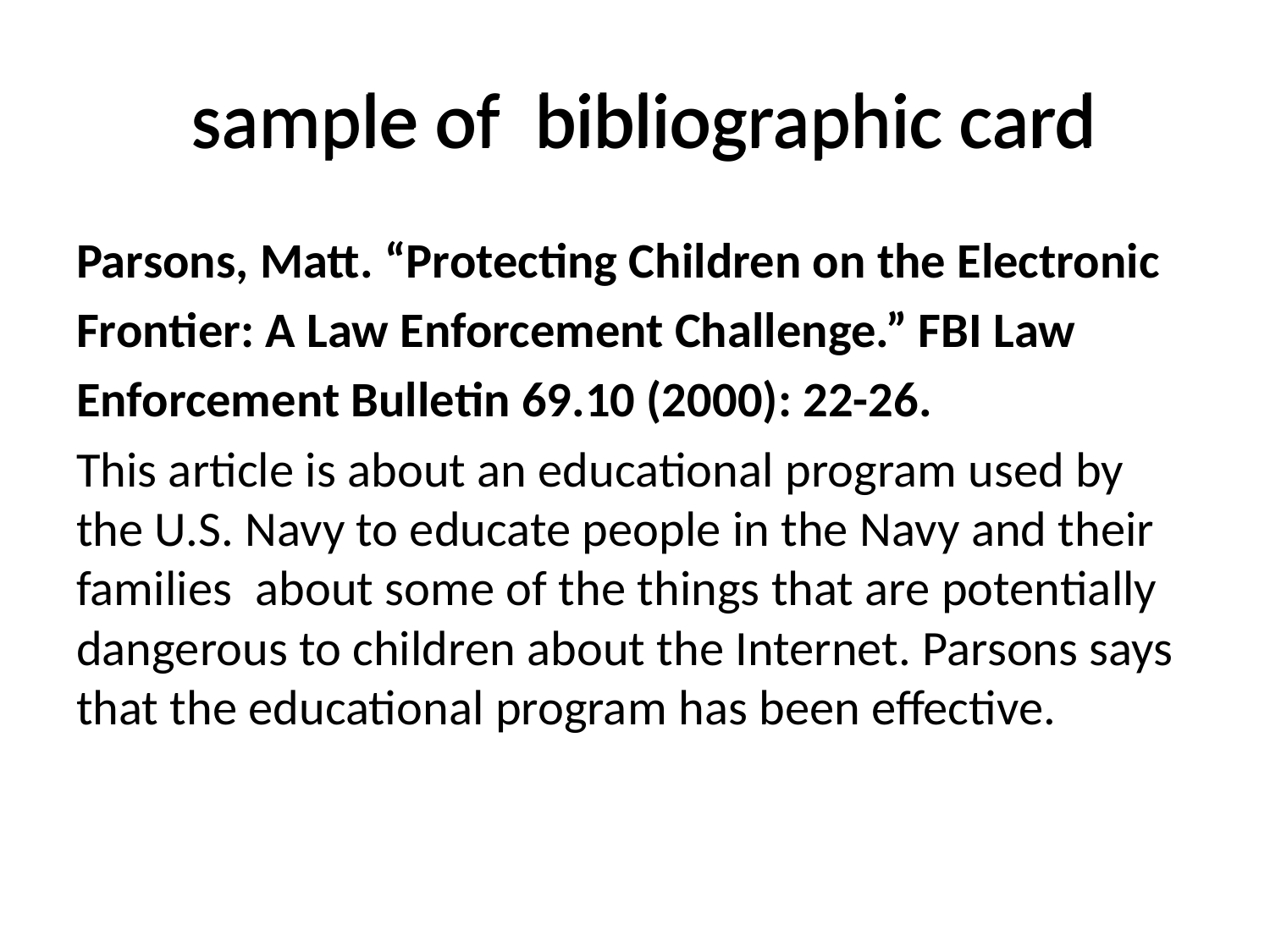

sample of  bibliographic card
# sample of  bibliographic card
Parsons, Matt. “Protecting Children on the Electronic
Frontier: A Law Enforcement Challenge.” FBI Law
Enforcement Bulletin 69.10 (2000): 22-26.
This article is about an educational program used by the U.S. Navy to educate people in the Navy and their families  about some of the things that are potentially dangerous to children about the Internet. Parsons says that the educational program has been effective.